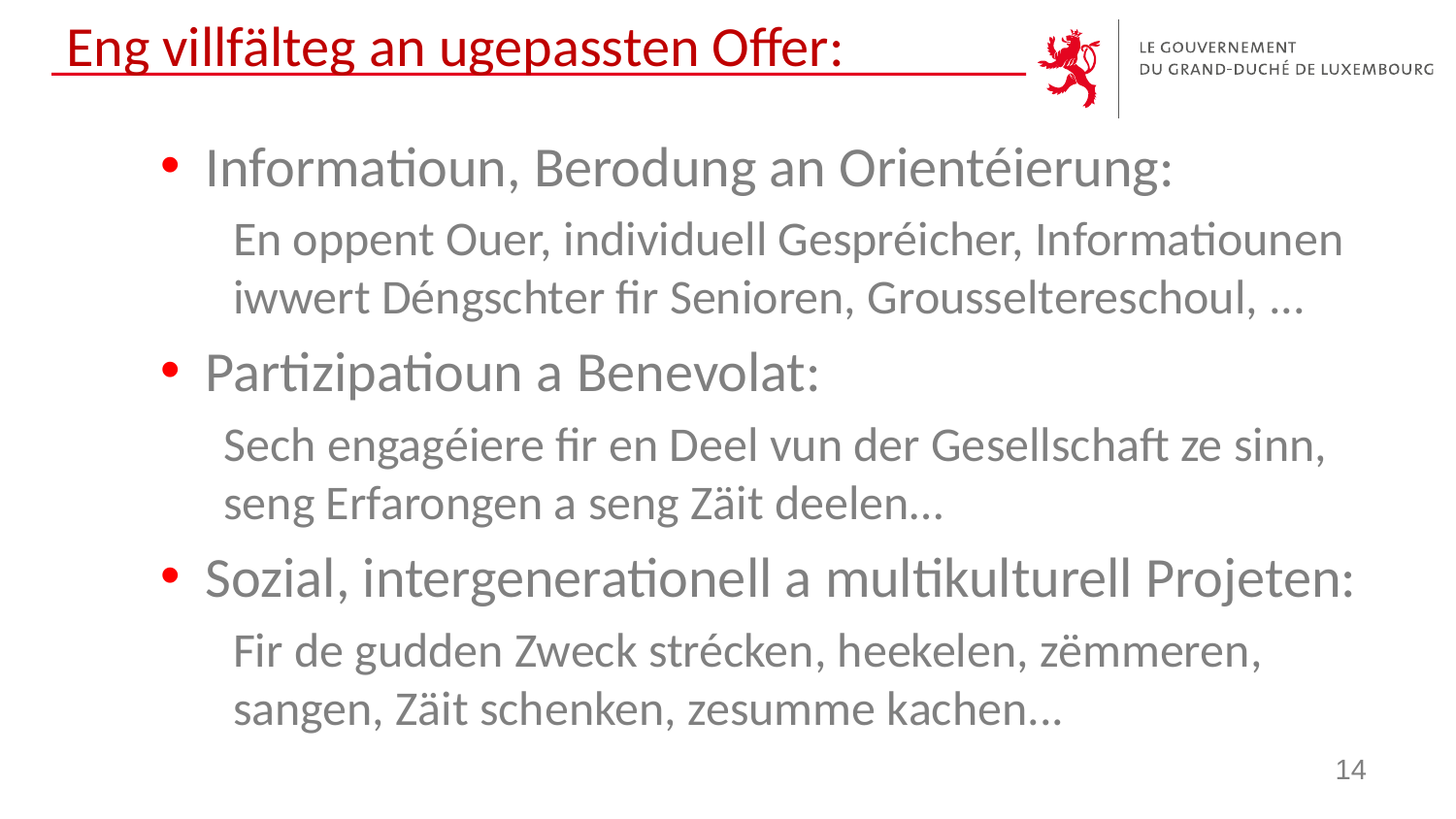

# Eng villfälteg an ugepassten Offer:
Informatioun, Berodung an Orientéierung:
En oppent Ouer, individuell Gespréicher, Informatiounen iwwert Déngschter fir Senioren, Grousseltereschoul, ...
Partizipatioun a Benevolat:
Sech engagéiere fir en Deel vun der Gesellschaft ze sinn, seng Erfarongen a seng Zäit deelen…
Sozial, intergenerationell a multikulturell Projeten:
Fir de gudden Zweck strécken, heekelen, zëmmeren, sangen, Zäit schenken, zesumme kachen...

14